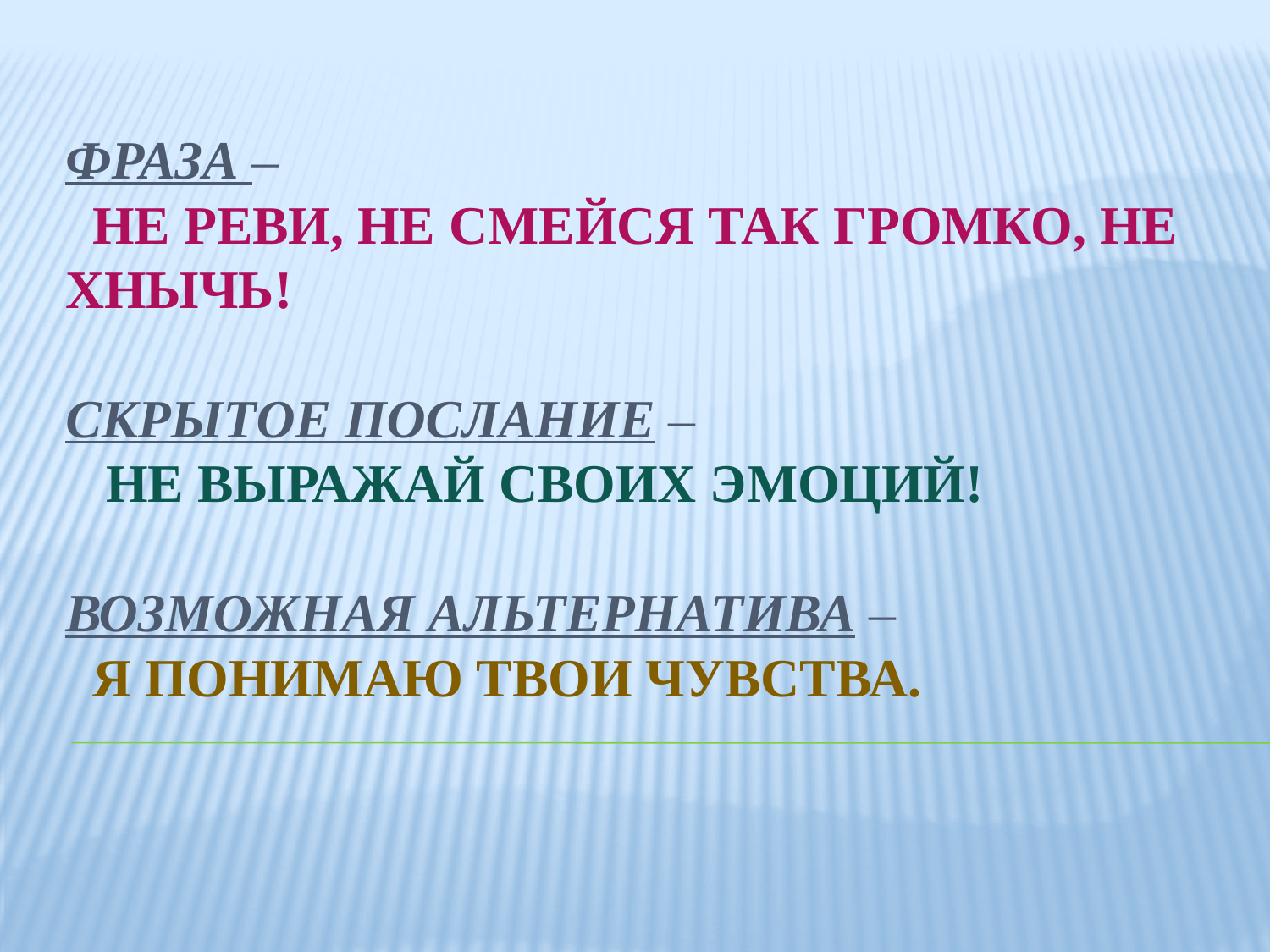

# ФРАЗА – Не реви, не смейся так громко, не хнычь!   СКРЫТОЕ ПОСЛАНИЕ – Не выражай своих эмоций!   ВОЗМОЖНАЯ АЛЬТЕРНАТИВА – Я понимаю твои чувства.